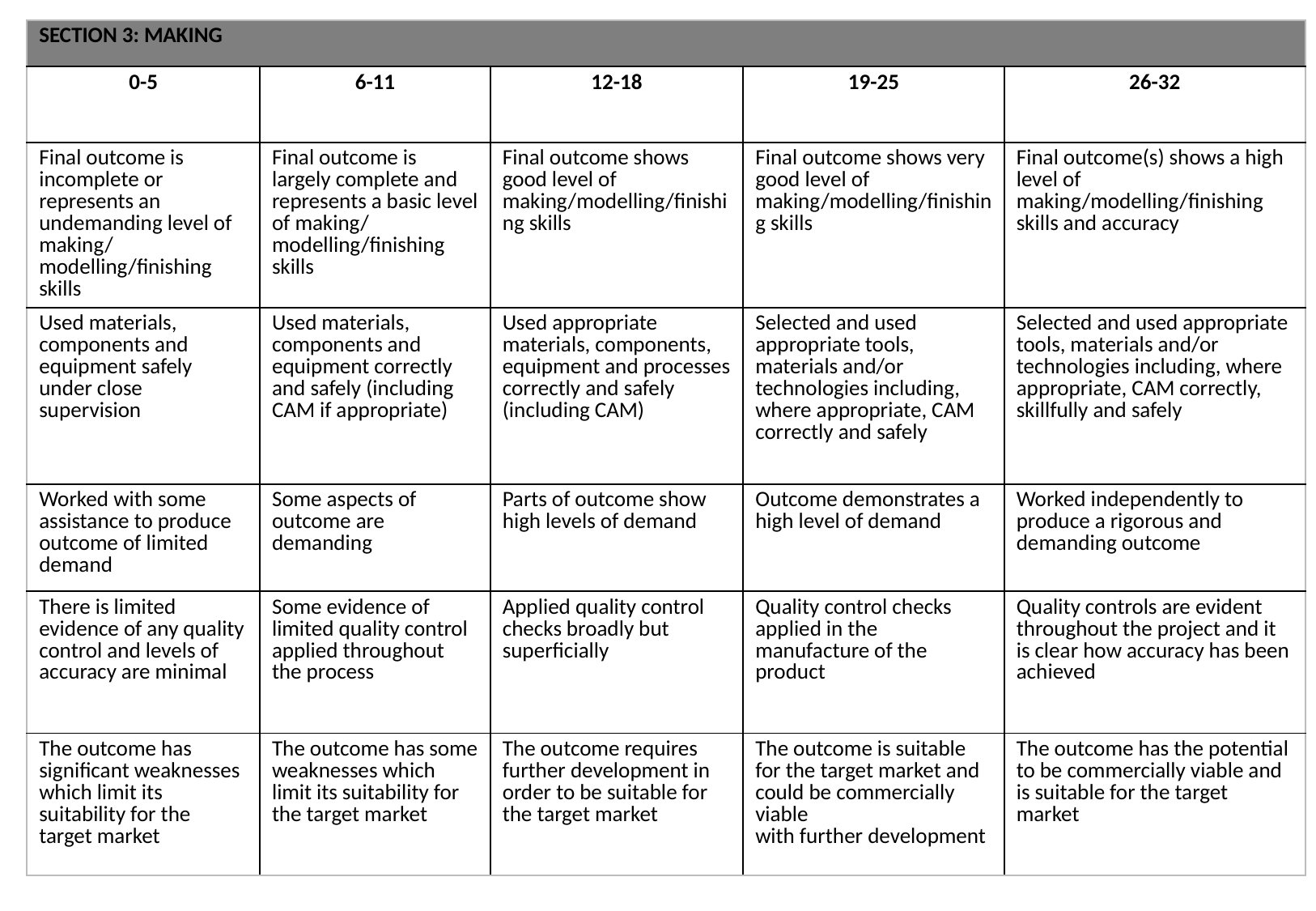

| SECTION 3: MAKING |  |  |  |  |
| --- | --- | --- | --- | --- |
| 0-5 | 6-11 | 12-18 | 19-25 | 26-32 |
| Final outcome is incomplete or represents an undemanding level of making/ modelling/finishing skills | Final outcome is largely complete and represents a basic level of making/ modelling/finishing skills | Final outcome shows good level of making/modelling/finishing skills | Final outcome shows very good level of making/modelling/finishing skills | Final outcome(s) shows a high level of making/modelling/finishing skills and accuracy |
| Used materials, components and equipment safely under close supervision | Used materials, components and equipment correctly and safely (including CAM if appropriate) | Used appropriate materials, components, equipment and processes correctly and safely (including CAM) | Selected and used appropriate tools, materials and/or technologies including, where appropriate, CAM correctly and safely | Selected and used appropriate tools, materials and/or technologies including, where appropriate, CAM correctly, skillfully and safely |
| Worked with some assistance to produce outcome of limited demand | Some aspects of outcome are demanding | Parts of outcome show high levels of demand | Outcome demonstrates a high level of demand | Worked independently to produce a rigorous and demanding outcome |
| There is limited evidence of any quality control and levels of accuracy are minimal | Some evidence of limited quality control applied throughout the process | Applied quality control checks broadly but superficially | Quality control checks applied in the manufacture of the product | Quality controls are evident throughout the project and it is clear how accuracy has been achieved |
| The outcome has significant weaknesses which limit its suitability for the target market | The outcome has some weaknesses which limit its suitability for the target market | The outcome requires further development in order to be suitable for the target market | The outcome is suitable for the target market and could be commercially viable with further development | The outcome has the potential to be commercially viable and is suitable for the target market |